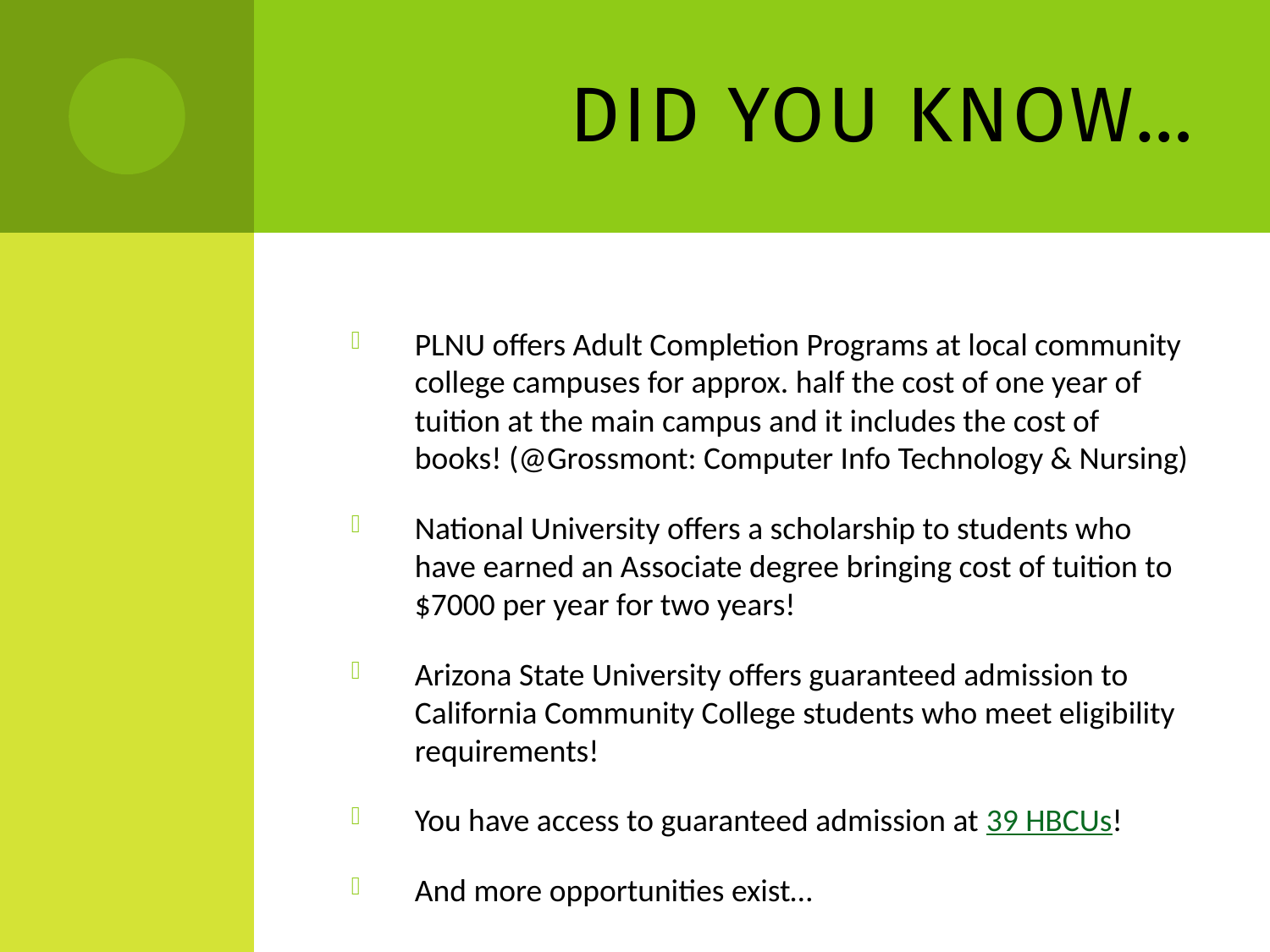

# Did You Know…
PLNU offers Adult Completion Programs at local community college campuses for approx. half the cost of one year of tuition at the main campus and it includes the cost of books! (@Grossmont: Computer Info Technology & Nursing)
National University offers a scholarship to students who have earned an Associate degree bringing cost of tuition to $7000 per year for two years!
Arizona State University offers guaranteed admission to California Community College students who meet eligibility requirements!
You have access to guaranteed admission at 39 HBCUs!
And more opportunities exist…